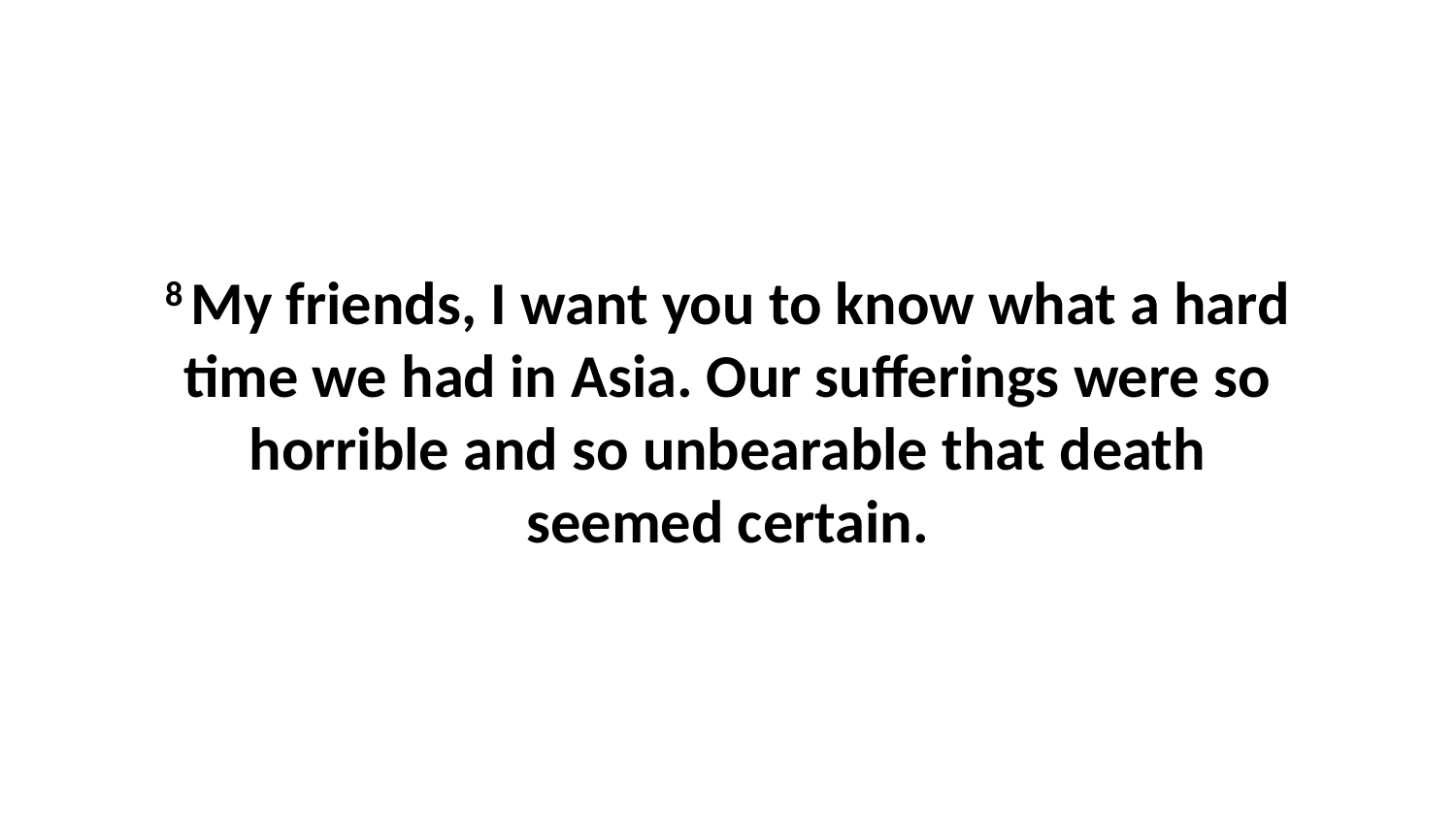

8 My friends, I want you to know what a hard time we had in Asia. Our sufferings were so horrible and so unbearable that death seemed certain.